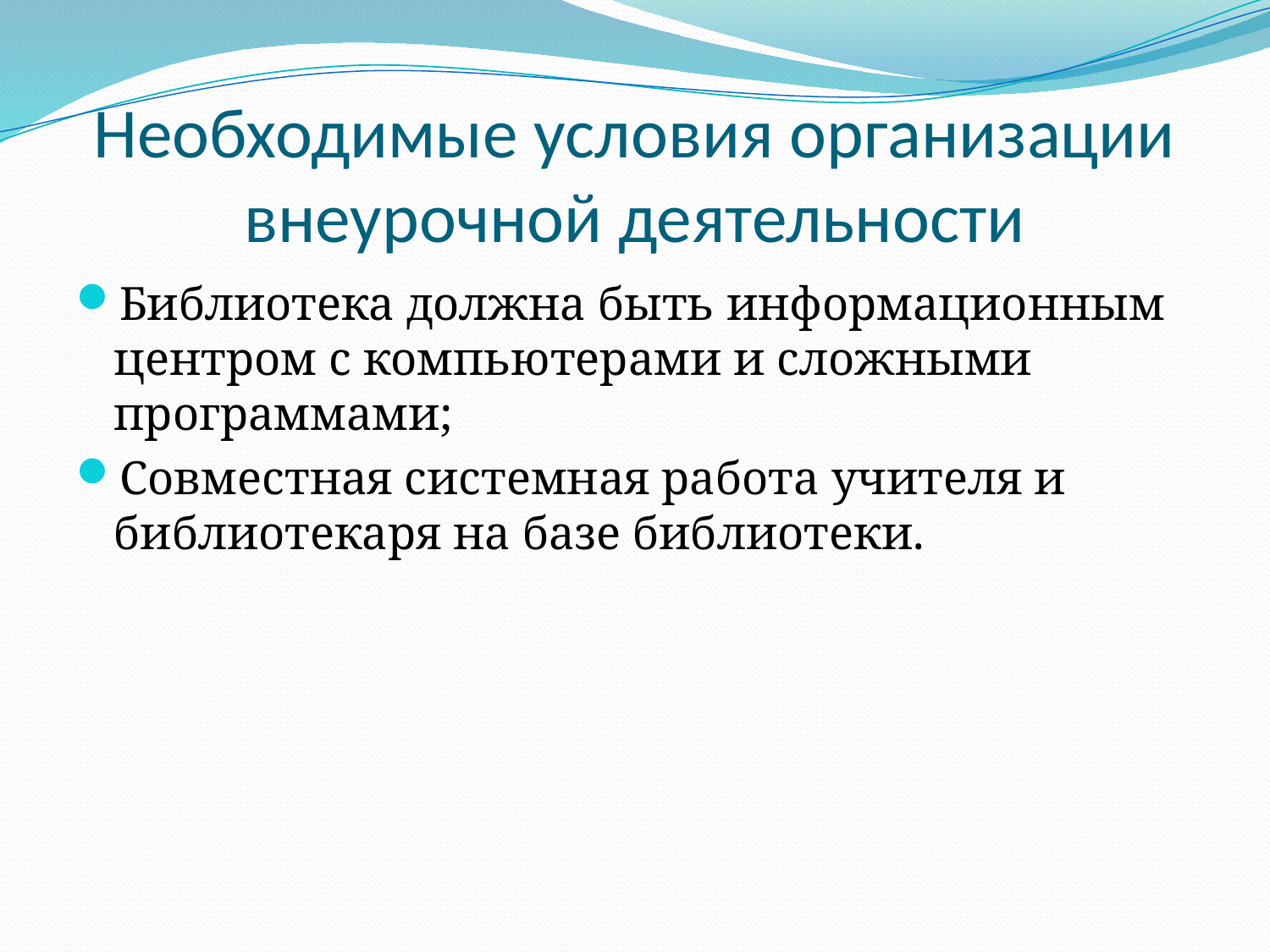

# Необходимые условия организации внеурочной деятельности
Библиотека должна быть информационным центром с компьютерами и сложными программами;
Совместная системная работа учителя и библиотекаря на базе библиотеки.